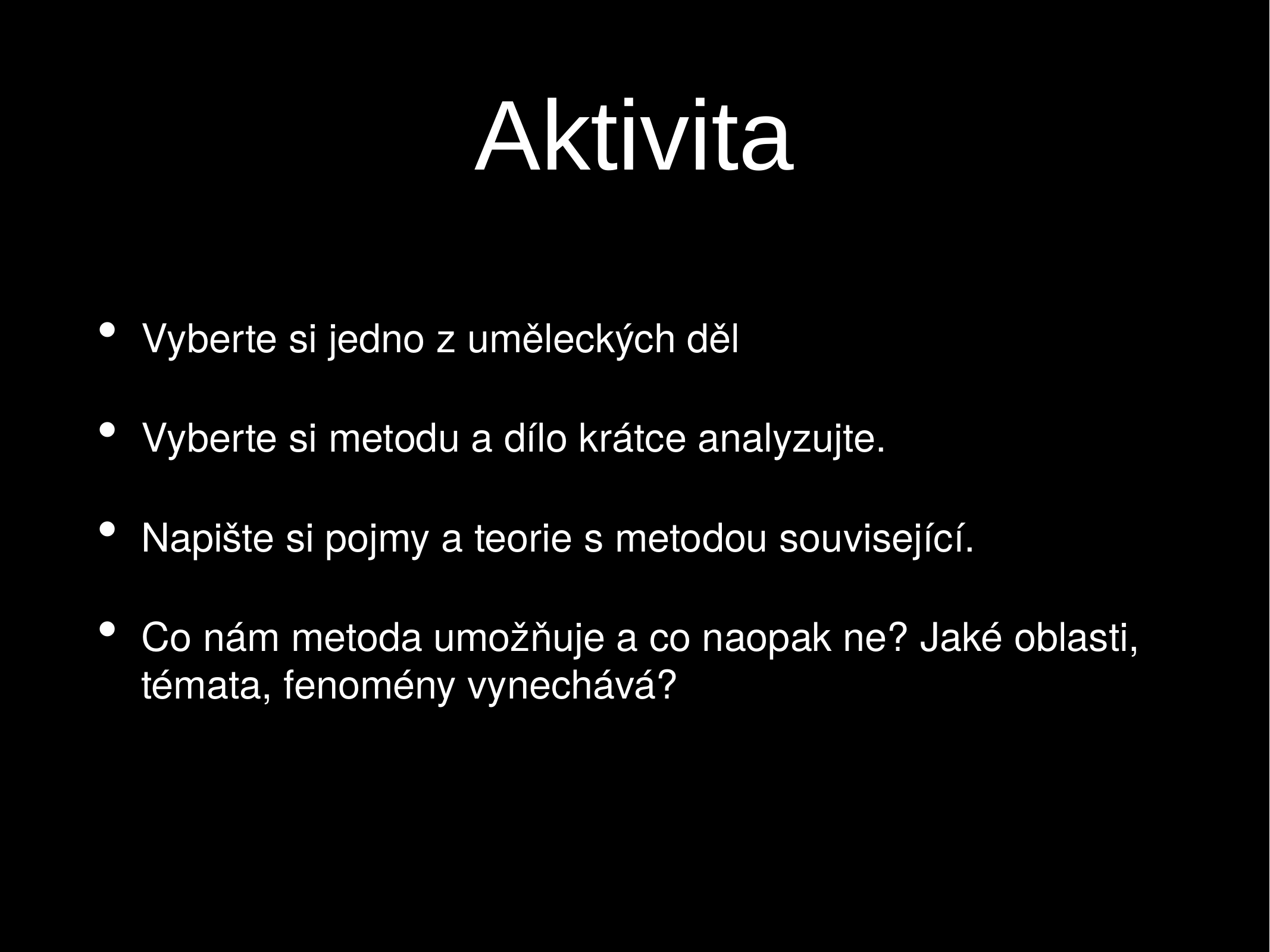

# Aktivita
Vyberte si jedno z uměleckých děl
Vyberte si metodu a dílo krátce analyzujte.
Napište si pojmy a teorie s metodou související.
Co nám metoda umožňuje a co naopak ne? Jaké oblasti, témata, fenomény vynechává?